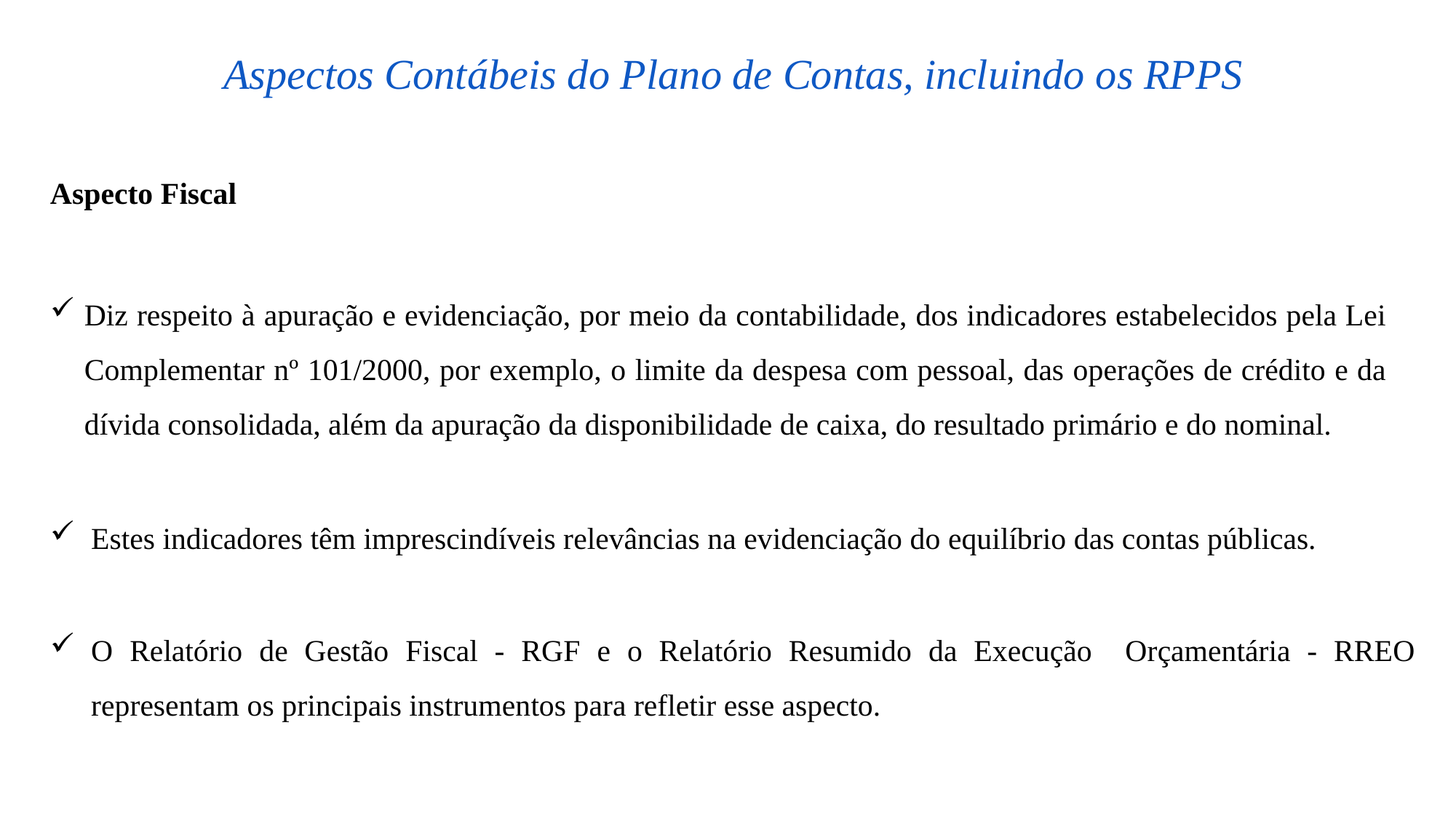

Aspectos Contábeis do Plano de Contas, incluindo os RPPS
Aspecto Fiscal
Diz respeito à apuração e evidenciação, por meio da contabilidade, dos indicadores estabelecidos pela Lei Complementar nº 101/2000, por exemplo, o limite da despesa com pessoal, das operações de crédito e da dívida consolidada, além da apuração da disponibilidade de caixa, do resultado primário e do nominal.
Estes indicadores têm imprescindíveis relevâncias na evidenciação do equilíbrio das contas públicas.
O Relatório de Gestão Fiscal - RGF e o Relatório Resumido da Execução  Orçamentária - RREO representam os principais instrumentos para refletir esse aspecto.